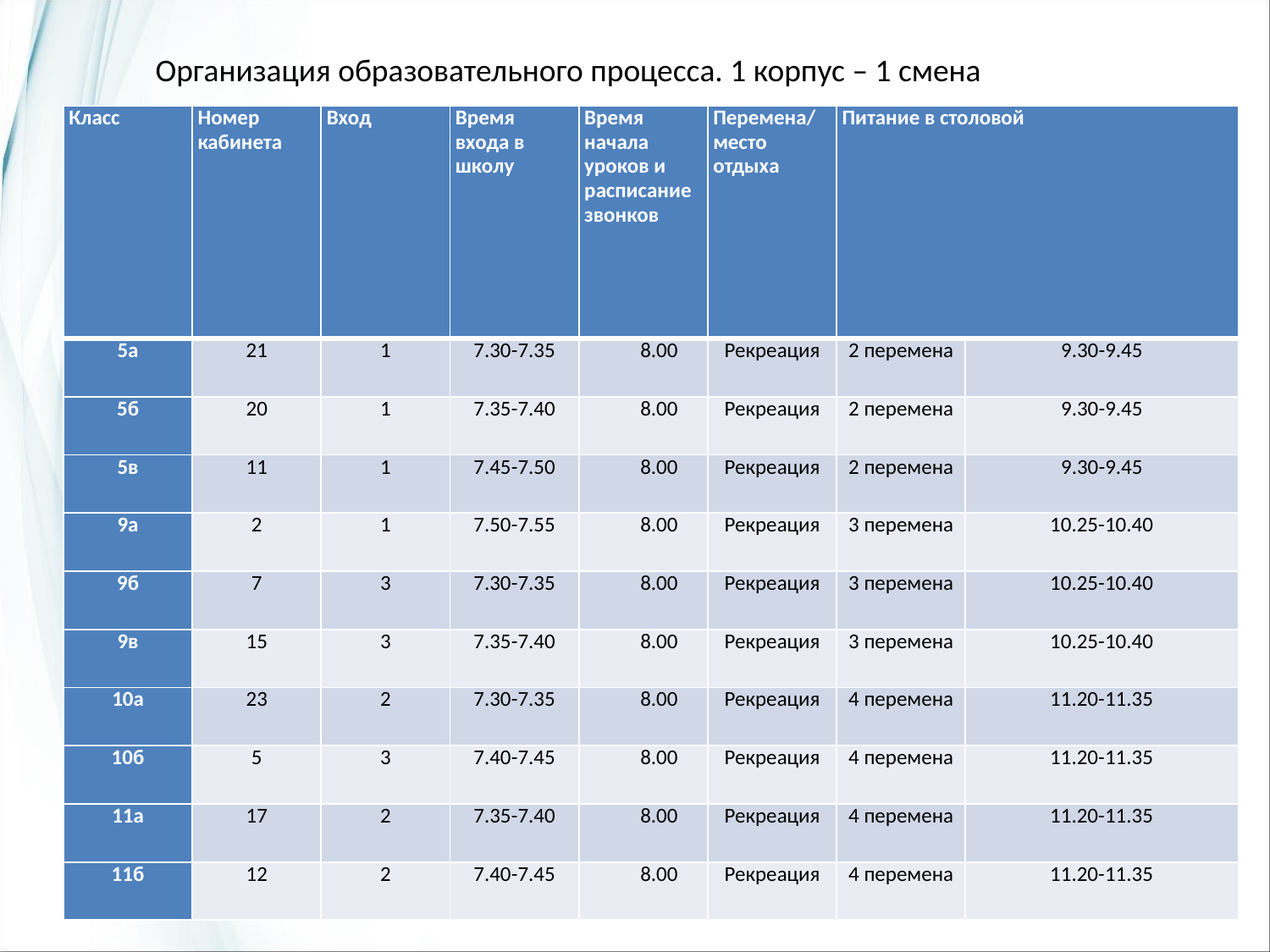

Организация образовательного процесса. 1 корпус – 1 смена
| Класс | Номер кабинета | Вход | Время входа в школу | Время начала уроков и расписание звонков | Перемена/место отдыха | Питание в столовой |  |
| --- | --- | --- | --- | --- | --- | --- | --- |
| 5а | 21 | 1 | 7.30-7.35 | 8.00 | Рекреация | 2 перемена | 9.30-9.45 |
| 5б | 20 | 1 | 7.35-7.40 | 8.00 | Рекреация | 2 перемена | 9.30-9.45 |
| 5в | 11 | 1 | 7.45-7.50 | 8.00 | Рекреация | 2 перемена | 9.30-9.45 |
| 9а | 2 | 1 | 7.50-7.55 | 8.00 | Рекреация | 3 перемена | 10.25-10.40 |
| 9б | 7 | 3 | 7.30-7.35 | 8.00 | Рекреация | 3 перемена | 10.25-10.40 |
| 9в | 15 | 3 | 7.35-7.40 | 8.00 | Рекреация | 3 перемена | 10.25-10.40 |
| 10а | 23 | 2 | 7.30-7.35 | 8.00 | Рекреация | 4 перемена | 11.20-11.35 |
| 10б | 5 | 3 | 7.40-7.45 | 8.00 | Рекреация | 4 перемена | 11.20-11.35 |
| 11а | 17 | 2 | 7.35-7.40 | 8.00 | Рекреация | 4 перемена | 11.20-11.35 |
| 11б | 12 | 2 | 7.40-7.45 | 8.00 | Рекреация | 4 перемена | 11.20-11.35 |